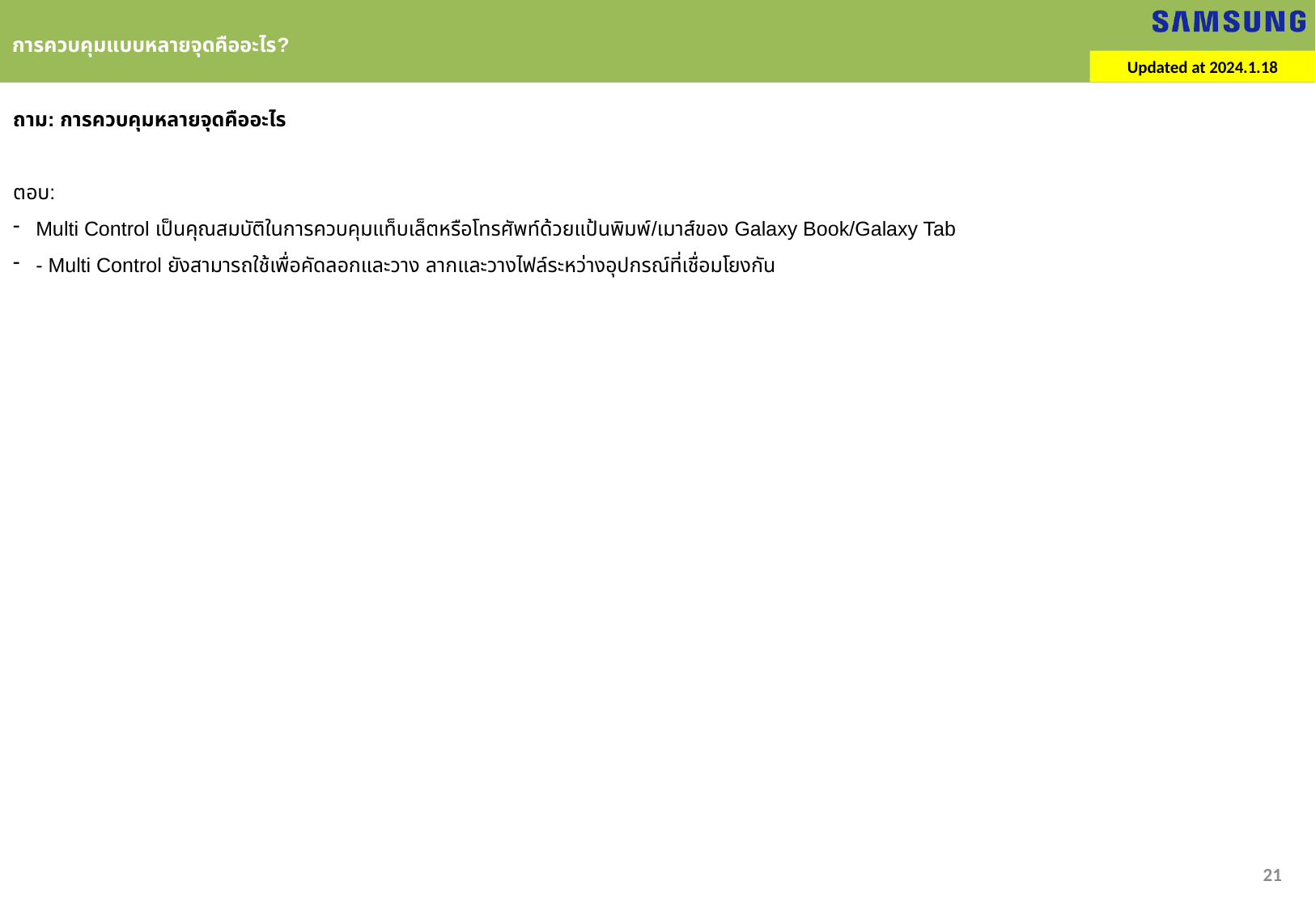

การควบคุมแบบหลายจุดคืออะไร?
Updated at 2024.1.18
ถาม: การควบคุมหลายจุดคืออะไร

ตอบ:
Multi Control เป็นคุณสมบัติในการควบคุมแท็บเล็ตหรือโทรศัพท์ด้วยแป้นพิมพ์/เมาส์ของ Galaxy Book/Galaxy Tab
- Multi Control ยังสามารถใช้เพื่อคัดลอกและวาง ลากและวางไฟล์ระหว่างอุปกรณ์ที่เชื่อมโยงกัน
21